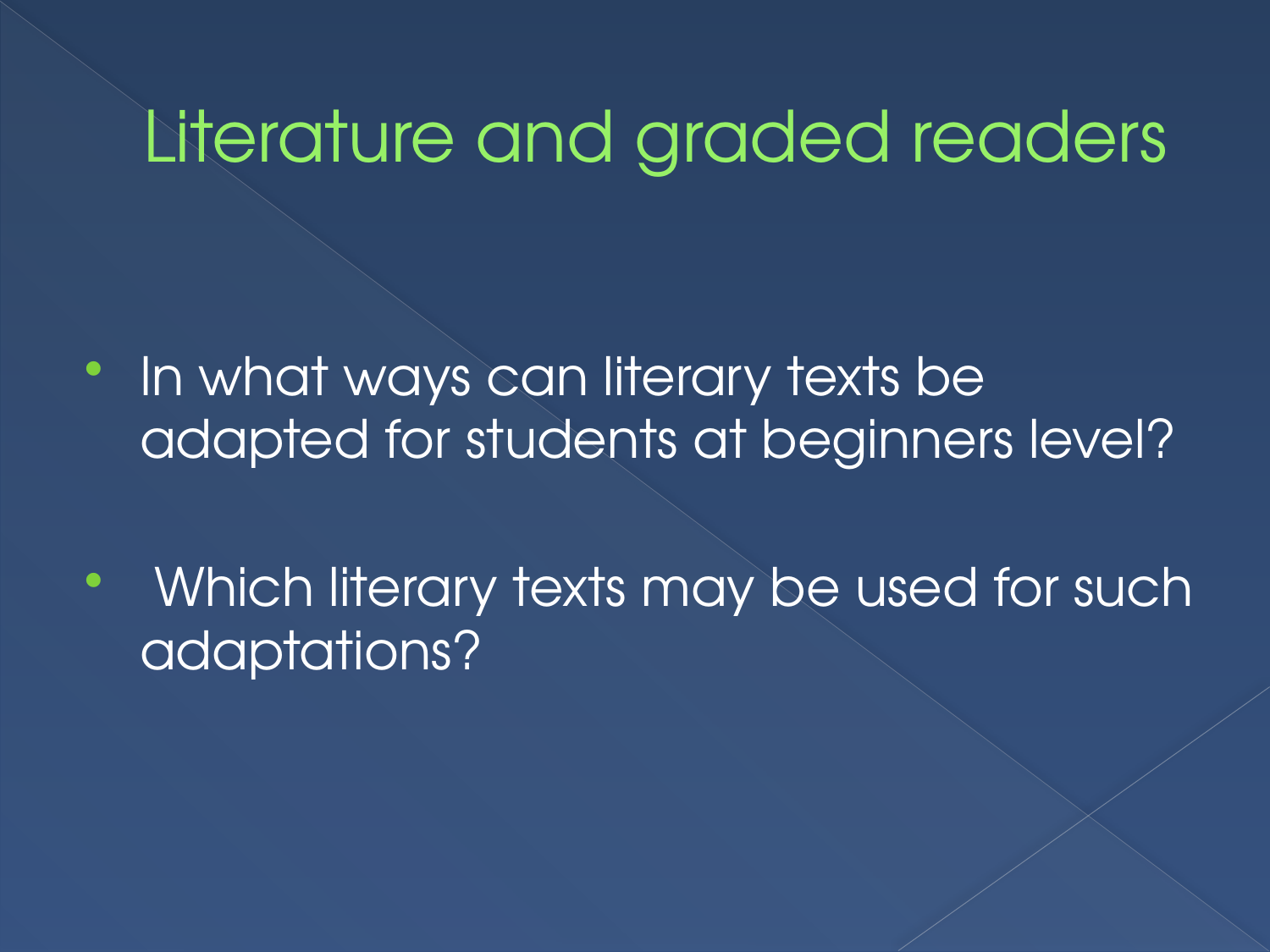

# Literature and graded readers
In what ways can literary texts be adapted for students at beginners level?

 Which literary texts may be used for such adaptations?